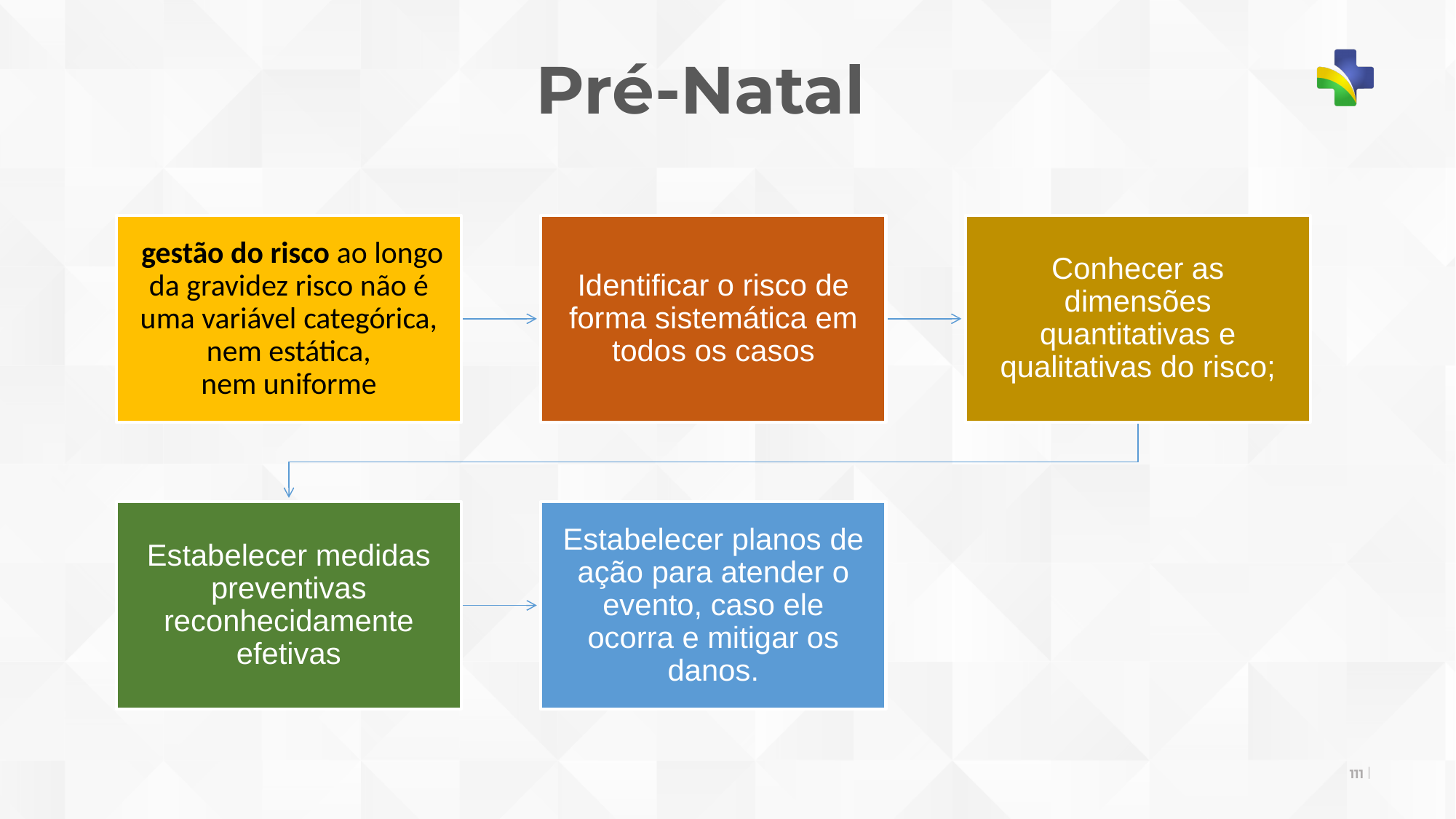

# Pré-Natal

 gestão do risco ao longo da gravidez risco não é uma variável categórica, nem estática, nem uniforme

Identificar o risco de forma sistemática em todos os casos

Conhecer as dimensões quantitativas e qualitativas do risco;

Estabelecer medidas preventivas reconhecidamente efetivas
Estabelecer planos de ação para atender o evento, caso ele ocorra e mitigar os danos.
111